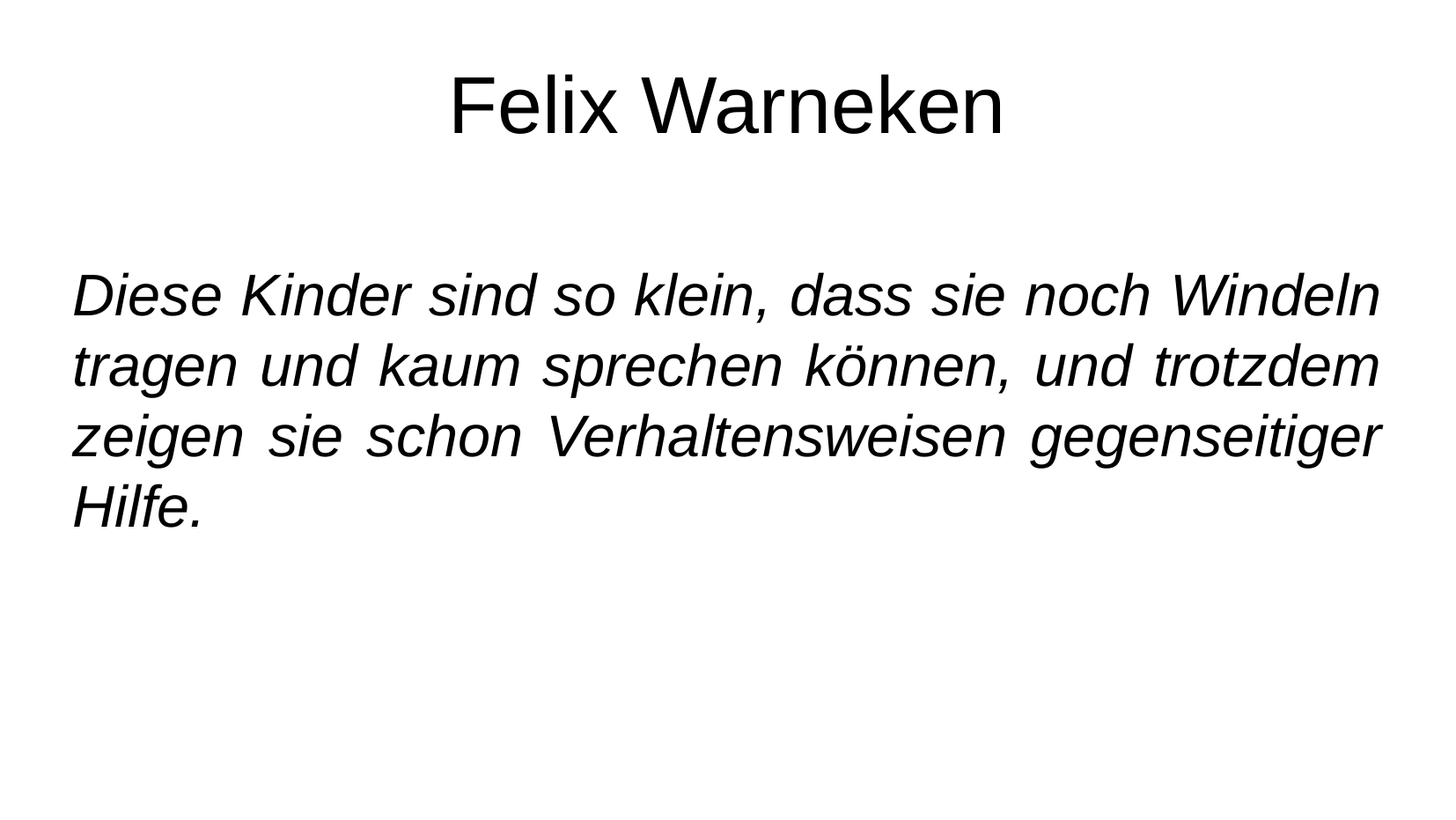

Felix Warneken

Diese Kinder sind so klein, dass sie noch Windeln tragen und kaum sprechen können, und trotzdem zeigen sie schon Verhaltensweisen gegenseitiger Hilfe.